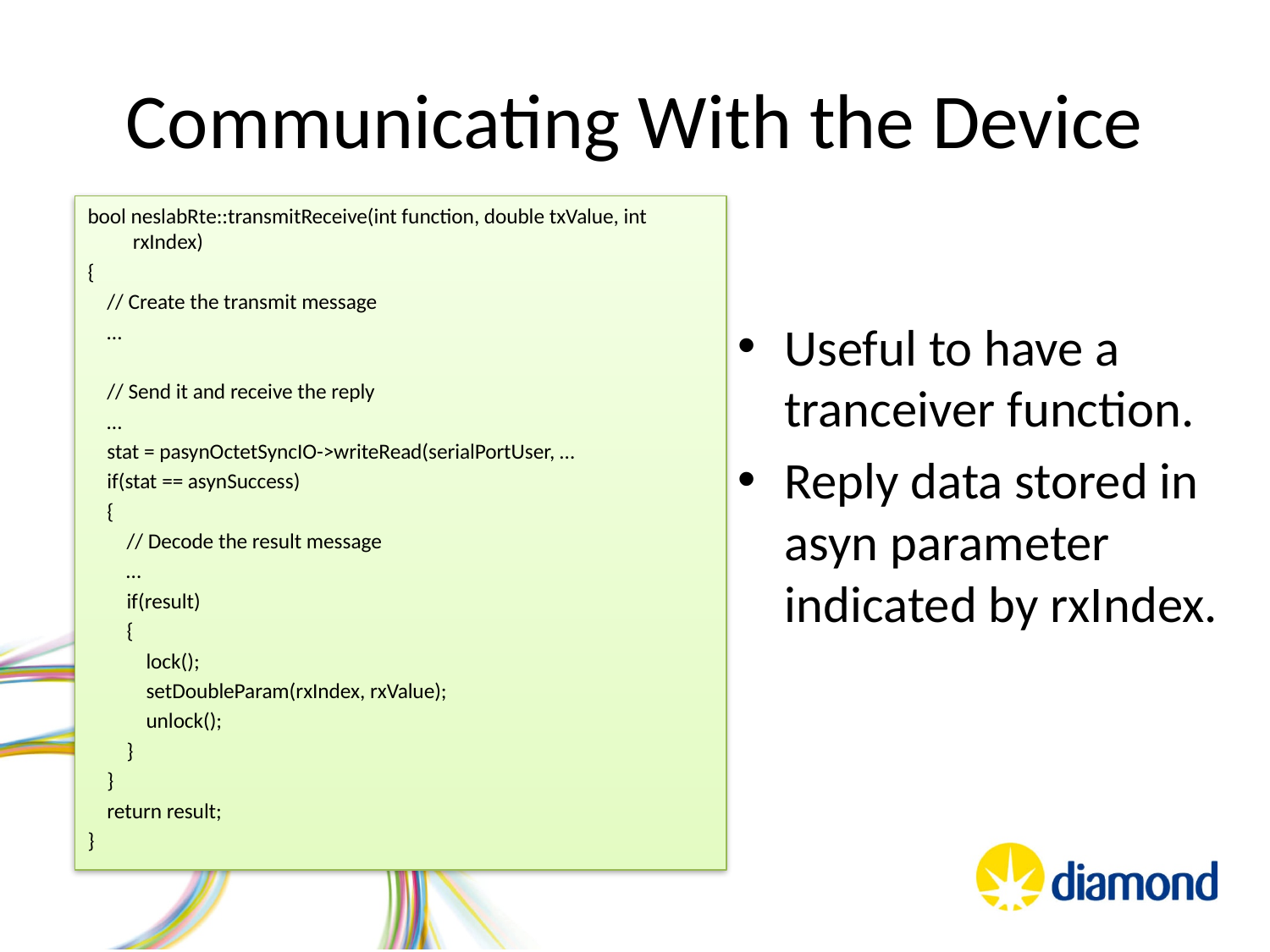

# Communicating With the Device
bool neslabRte::transmitReceive(int function, double txValue, int rxIndex)
{
    // Create the transmit message
    …

    // Send it and receive the reply
    …
    stat = pasynOctetSyncIO->writeRead(serialPortUser, …
    if(stat == asynSuccess)
    {
        // Decode the result message
        …
        if(result)
        {
            lock();
            setDoubleParam(rxIndex, rxValue);
            unlock();
        }
    }
    return result;
}

Useful to have a tranceiver function.
Reply data stored in asyn parameter indicated by rxIndex.